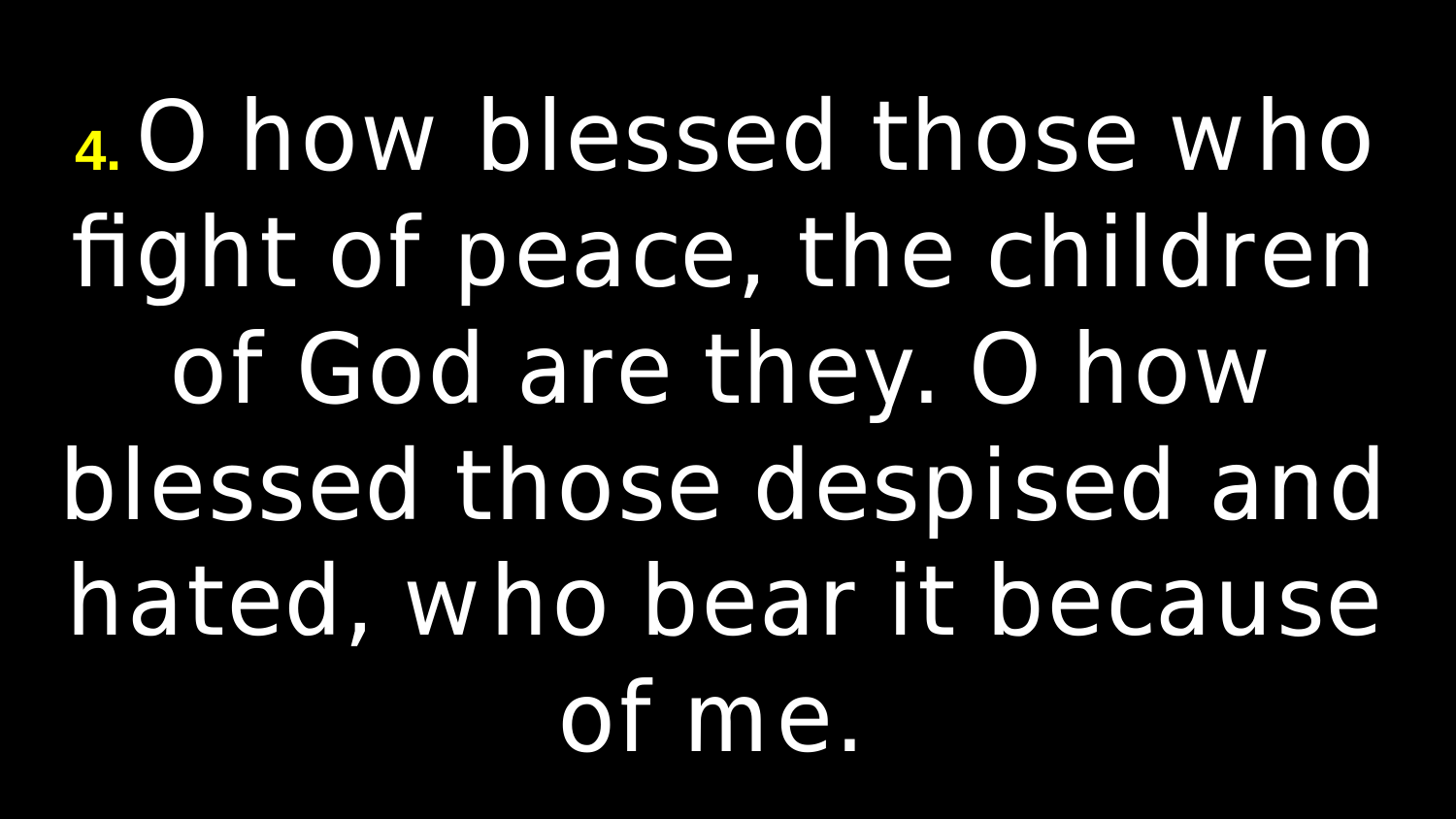

4. O how blessed those who fight of peace, the children of God are they. O how blessed those despised and hated, who bear it because of me.